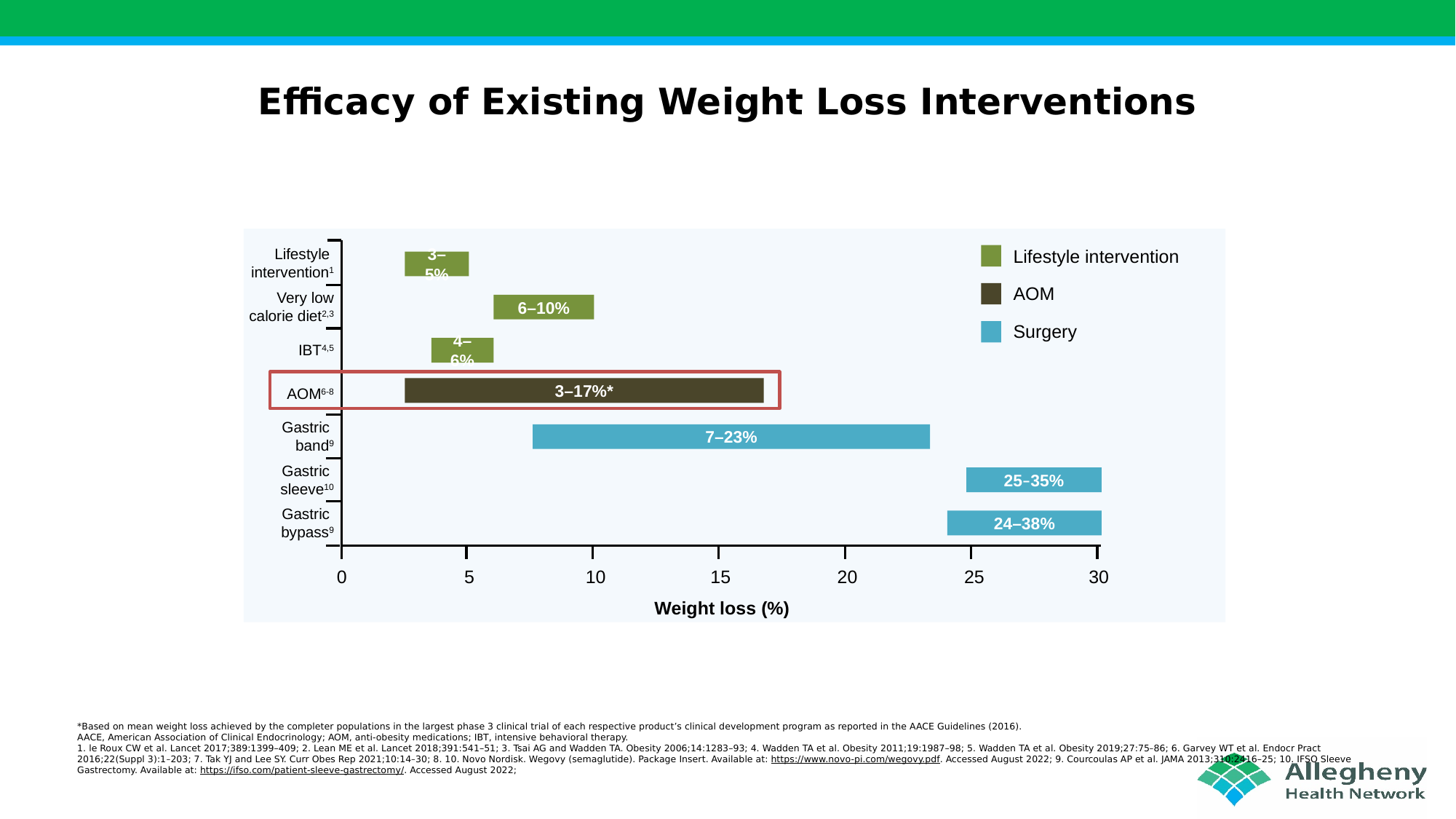

# Efficacy of Existing Weight Loss Interventions

Lifestyle
intervention1
Lifestyle intervention

AOM

Surgery

3–5%
Very low calorie diet2,3
6–10%
IBT4,5
4–6%
3–17%*
AOM6-8
Gastric
band9
7–23%
Gastric
sleeve10
25–35%
Gastric
bypass9
24–38%
0
5
10
20
30
15
25
Weight loss (%)

*Based on mean weight loss achieved by the completer populations in the largest phase 3 clinical trial of each respective product’s clinical development program as reported in the AACE Guidelines (2016).
AACE, American Association of Clinical Endocrinology; AOM, anti-obesity medications; IBT, intensive behavioral therapy.
1. le Roux CW et al. Lancet 2017;389:1399–409; 2. Lean ME et al. Lancet 2018;391:541–51; 3. Tsai AG and Wadden TA. Obesity 2006;14:1283–93; 4. Wadden TA et al. Obesity 2011;19:1987–98; 5. Wadden TA et al. Obesity 2019;27:75–86; 6. Garvey WT et al. Endocr Pract 2016;22(Suppl 3):1–203; 7. Tak YJ and Lee SY. Curr Obes Rep 2021;10:14–30; 8. 10. Novo Nordisk. Wegovy (semaglutide). Package Insert. Available at: https://www.novo-pi.com/wegovy.pdf. Accessed August 2022; 9. Courcoulas AP et al. JAMA 2013;310:2416–25; 10. IFSO Sleeve Gastrectomy. Available at: https://ifso.com/patient-sleeve-gastrectomy/. Accessed August 2022;